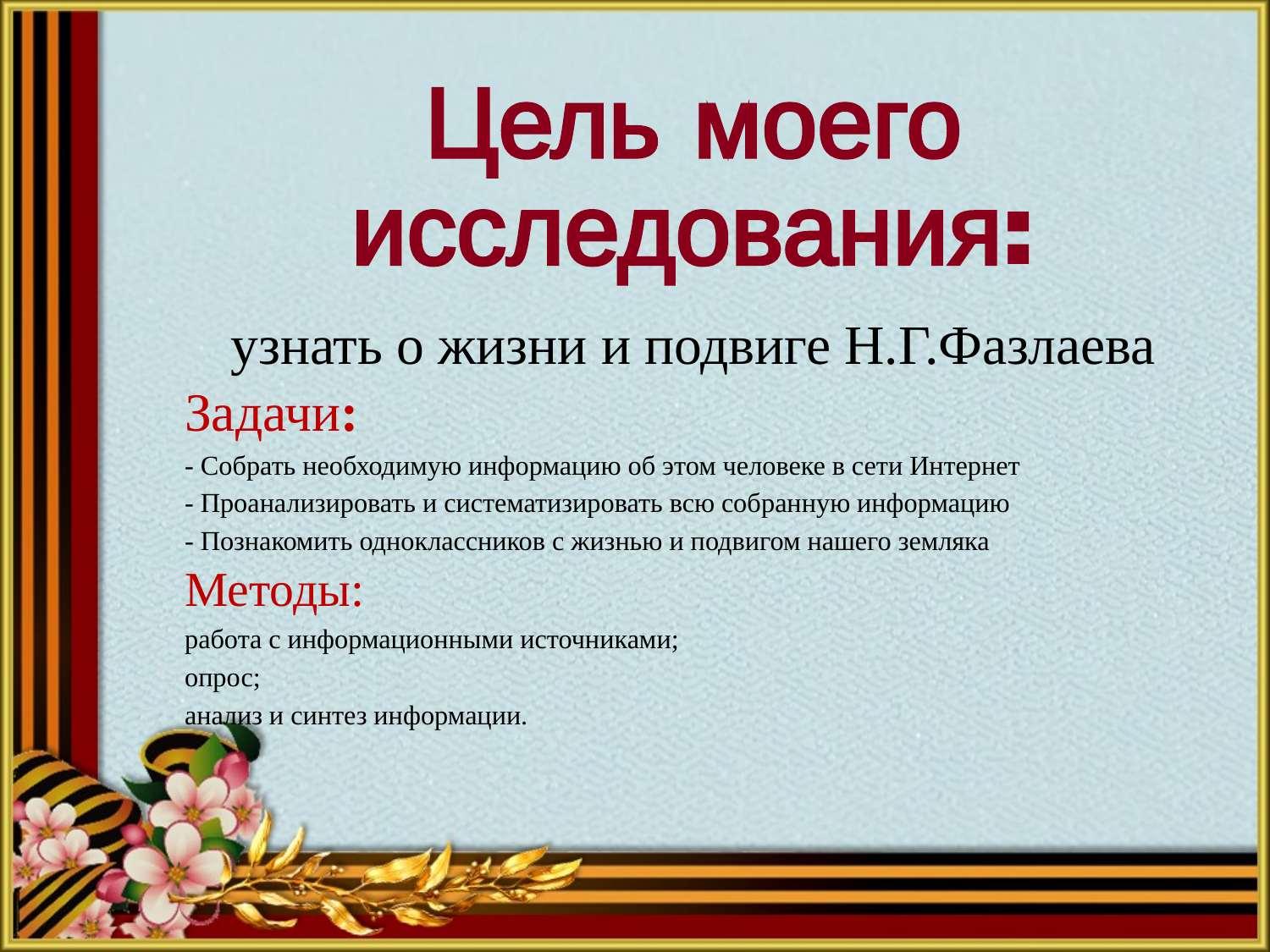

# Цель моего исследования:
узнать о жизни и подвиге Н.Г.Фазлаева
Задачи:
- Собрать необходимую информацию об этом человеке в сети Интернет
- Проанализировать и систематизировать всю собранную информацию
- Познакомить одноклассников с жизнью и подвигом нашего земляка
Методы:
работа с информационными источниками;
опрос;
анализ и синтез информации.